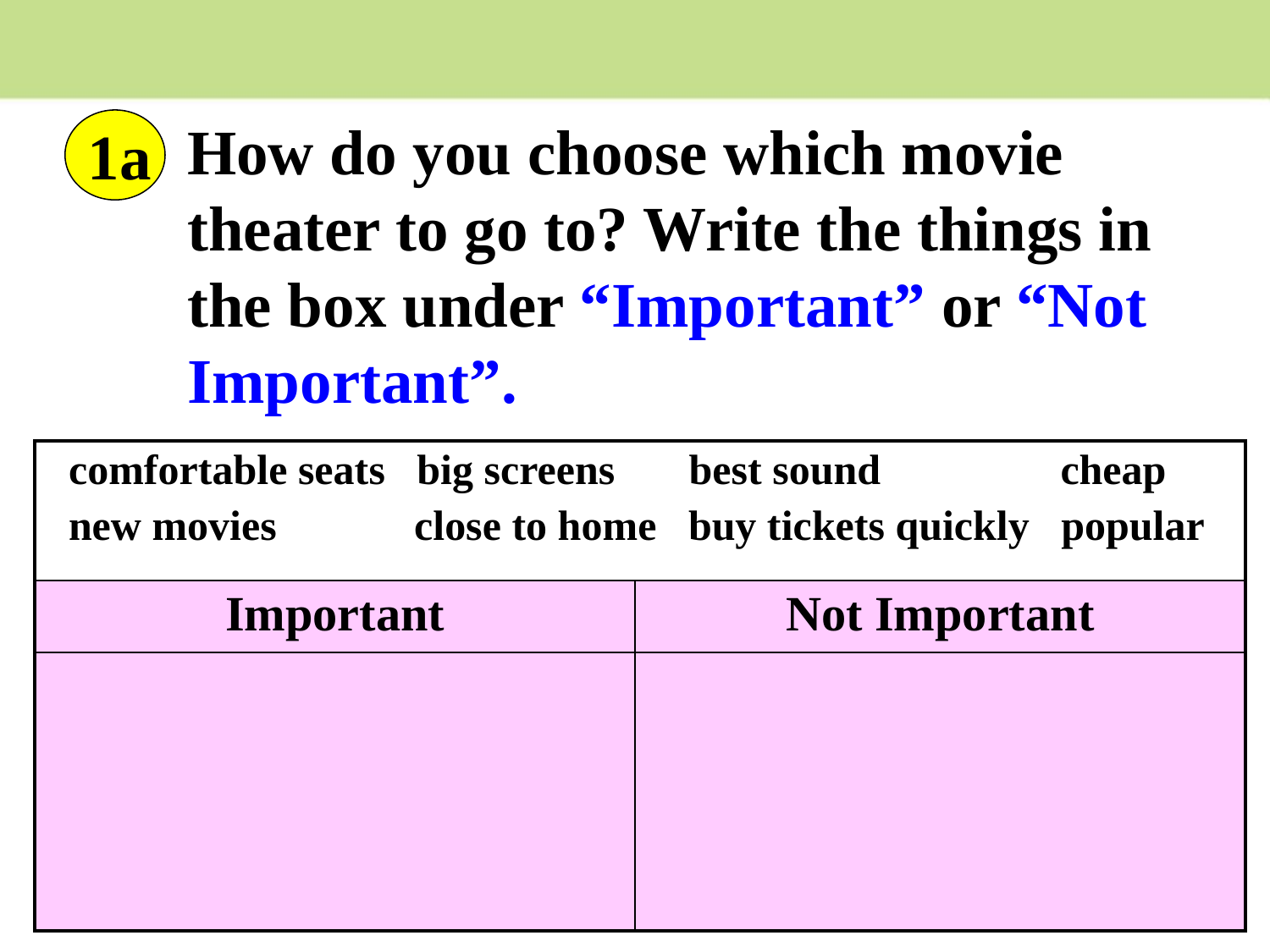

How do you choose which movie theater to go to? Write the things in the box under “Important” or “Not Important”.

1a
| comfortable seats big screens best sound cheap new movies close to home buy tickets quickly popular |  |
| --- | --- |
| Important | Not Important |
|  |  |